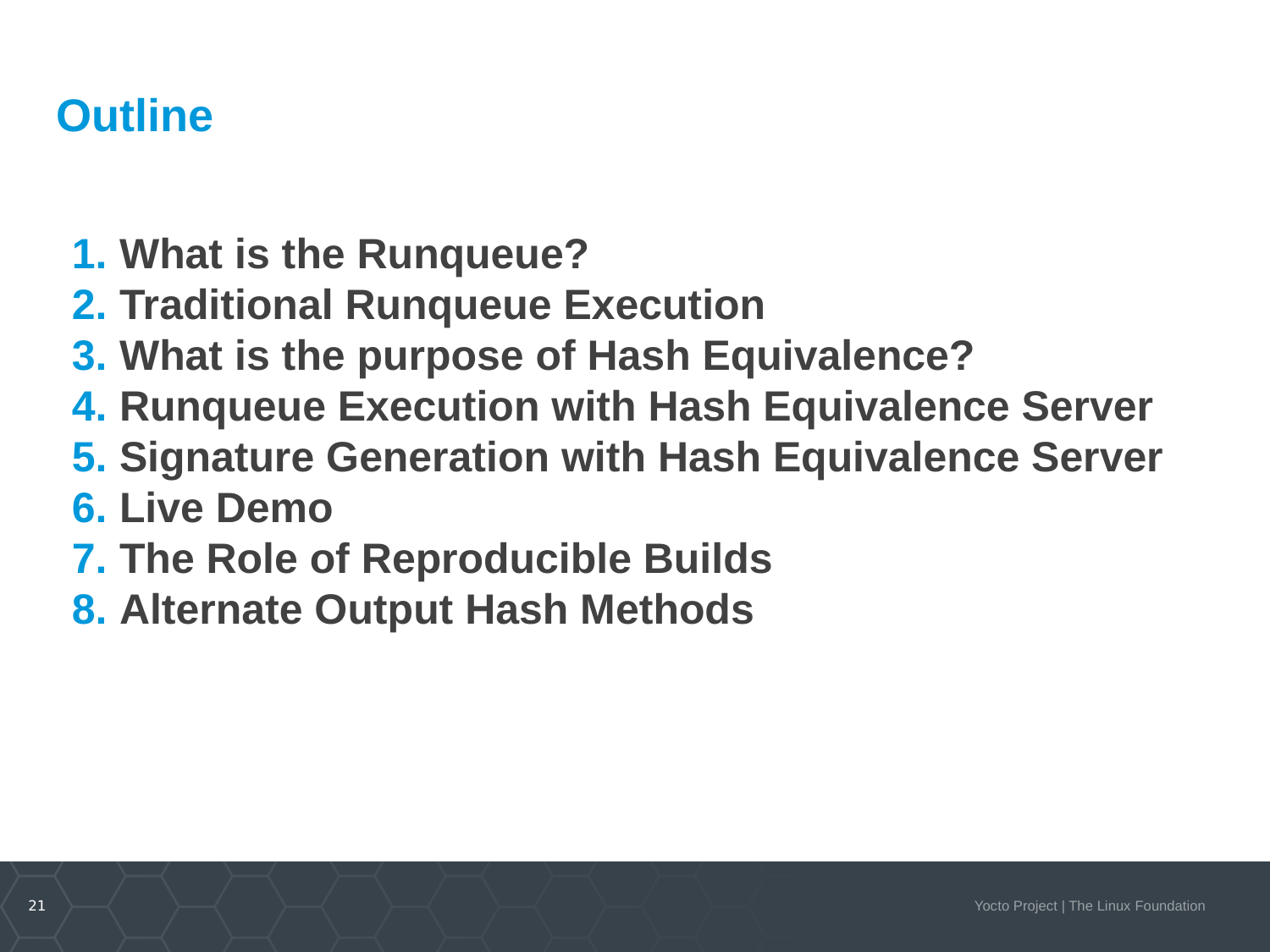

# Outline
What is the Runqueue?
Traditional Runqueue Execution
What is the purpose of Hash Equivalence?
Runqueue Execution with Hash Equivalence Server
Signature Generation with Hash Equivalence Server
Live Demo
The Role of Reproducible Builds
Alternate Output Hash Methods